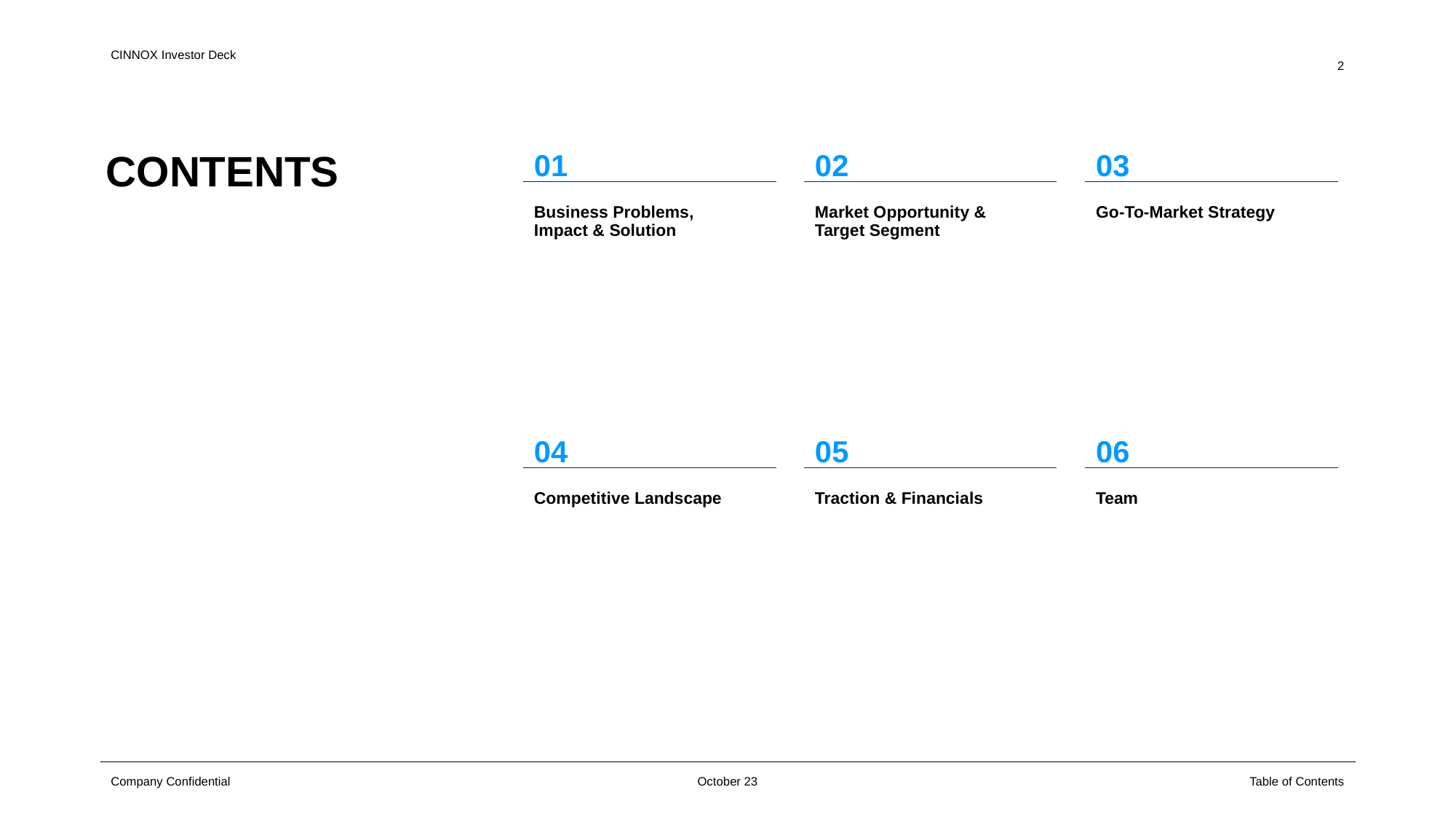

2
# CONTENTS
01
02
03
Business Problems,
Impact & Solution

Market Opportunity &
Target Segment
Go-To-Market Strategy
04
05
06
Competitive Landscape

Traction & Financials

Team

October 23
Table of Contents